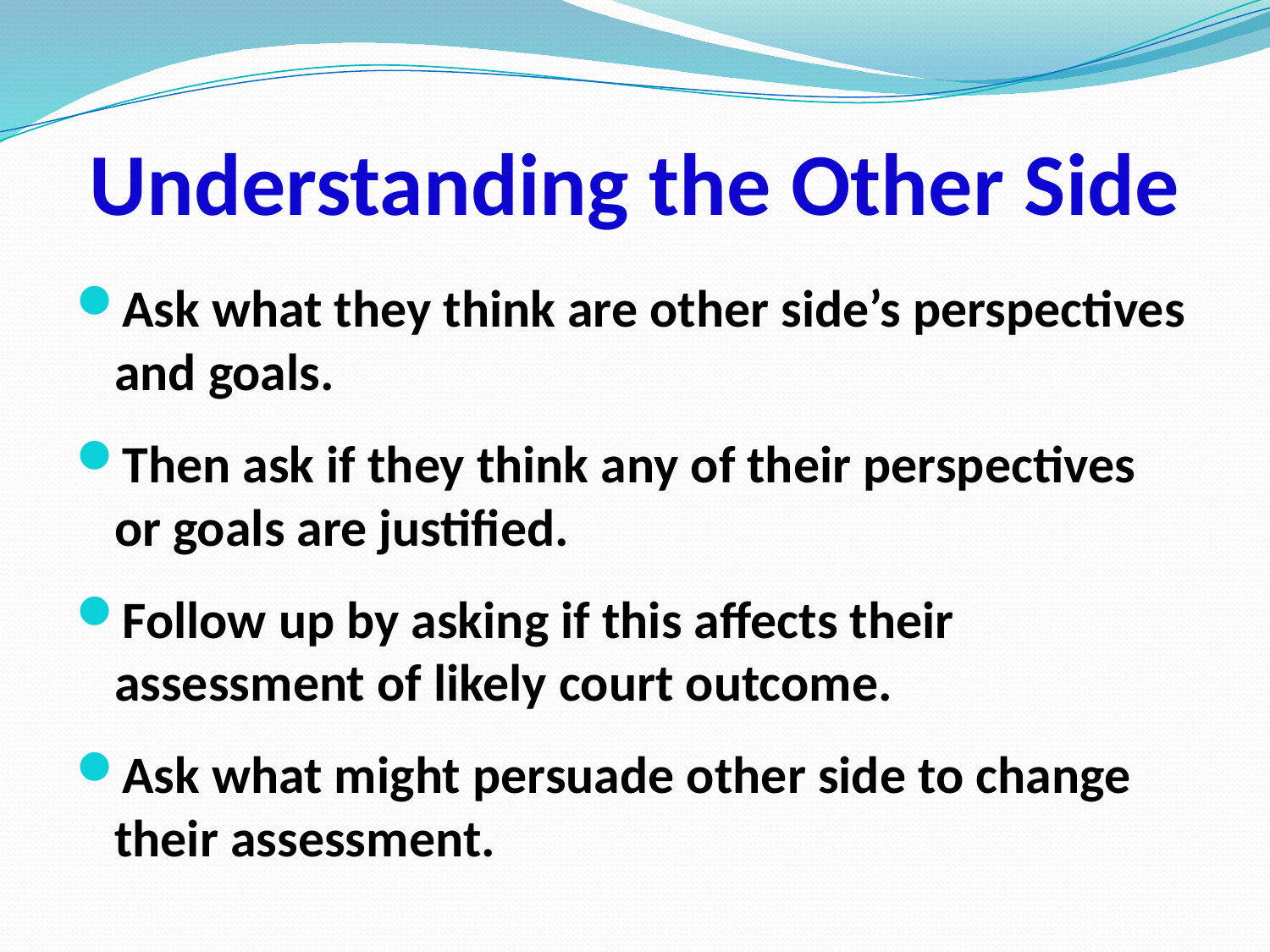

# Understanding the Other Side
Ask what they think are other side’s perspectives and goals.
Then ask if they think any of their perspectives or goals are justified.
Follow up by asking if this affects their assessment of likely court outcome.
Ask what might persuade other side to change their assessment.